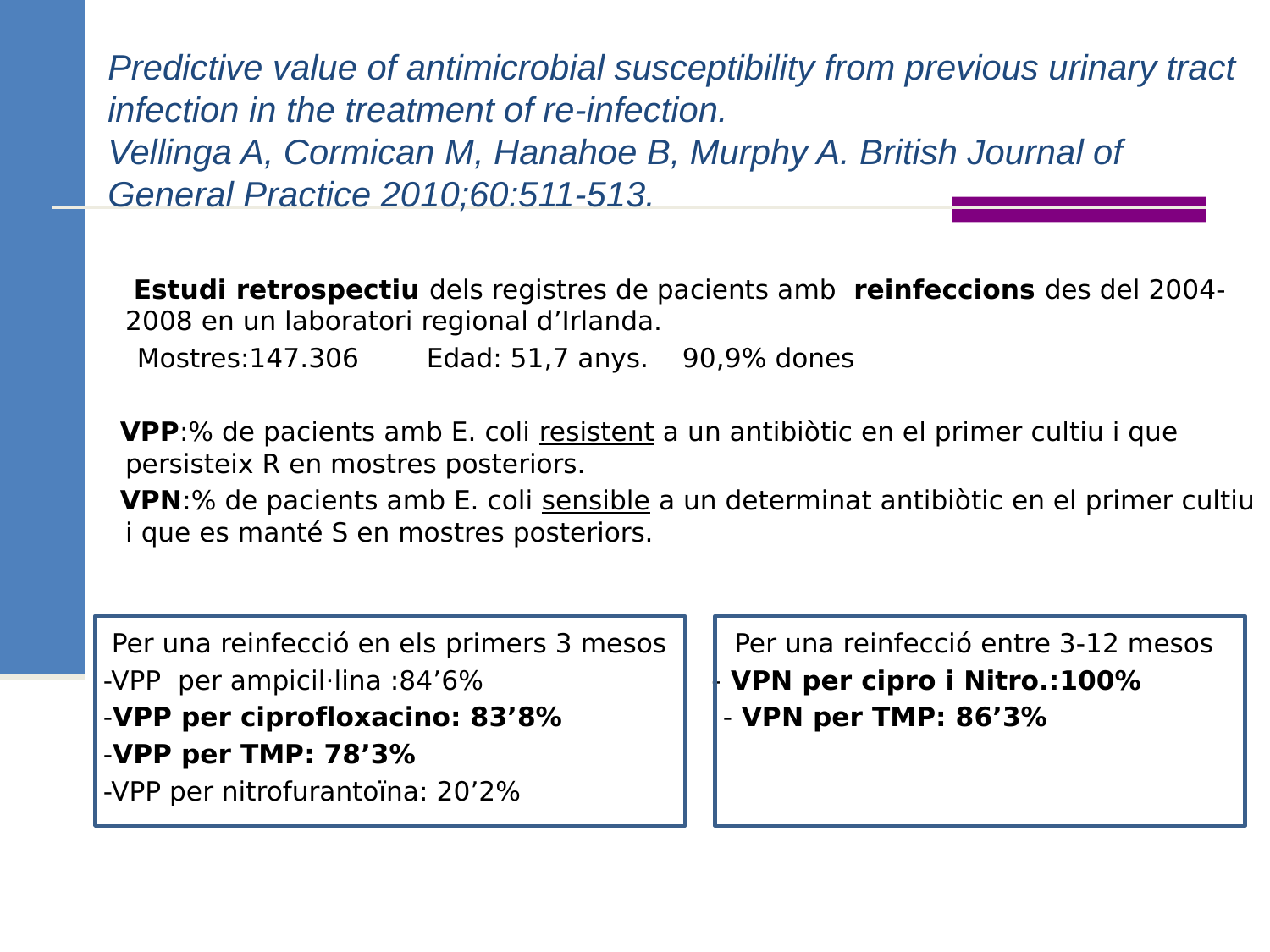

Predictive value of antimicrobial susceptibility from previous urinary tract infection in the treatment of re-infection.
Vellinga A, Cormican M, Hanahoe B, Murphy A. British Journal of General Practice 2010;60:511-513.
      Estudi retrospectiu dels registres de pacients amb  reinfeccions des del 2004-2008 en un laboratori regional d’Irlanda.
       Mostres:147.306        Edad: 51,7 anys.    90,9% dones

     VPP:% de pacients amb E. coli resistent a un antibiòtic en el primer cultiu i que persisteix R en mostres posteriors.
     VPN:% de pacients amb E. coli sensible a un determinat antibiòtic en el primer cultiu i que es manté S en mostres posteriors.

    Per una reinfecció en els primers 3 mesos        Per una reinfecció entre 3-12 mesos
   -VPP  per ampicil·lina :84’6%                           - VPN per cipro i Nitro.:100%
   -VPP per ciprofloxacino: 83’8%                   - VPN per TMP: 86’3%
   -VPP per TMP: 78’3%
   -VPP per nitrofurantoïna: 20’2%